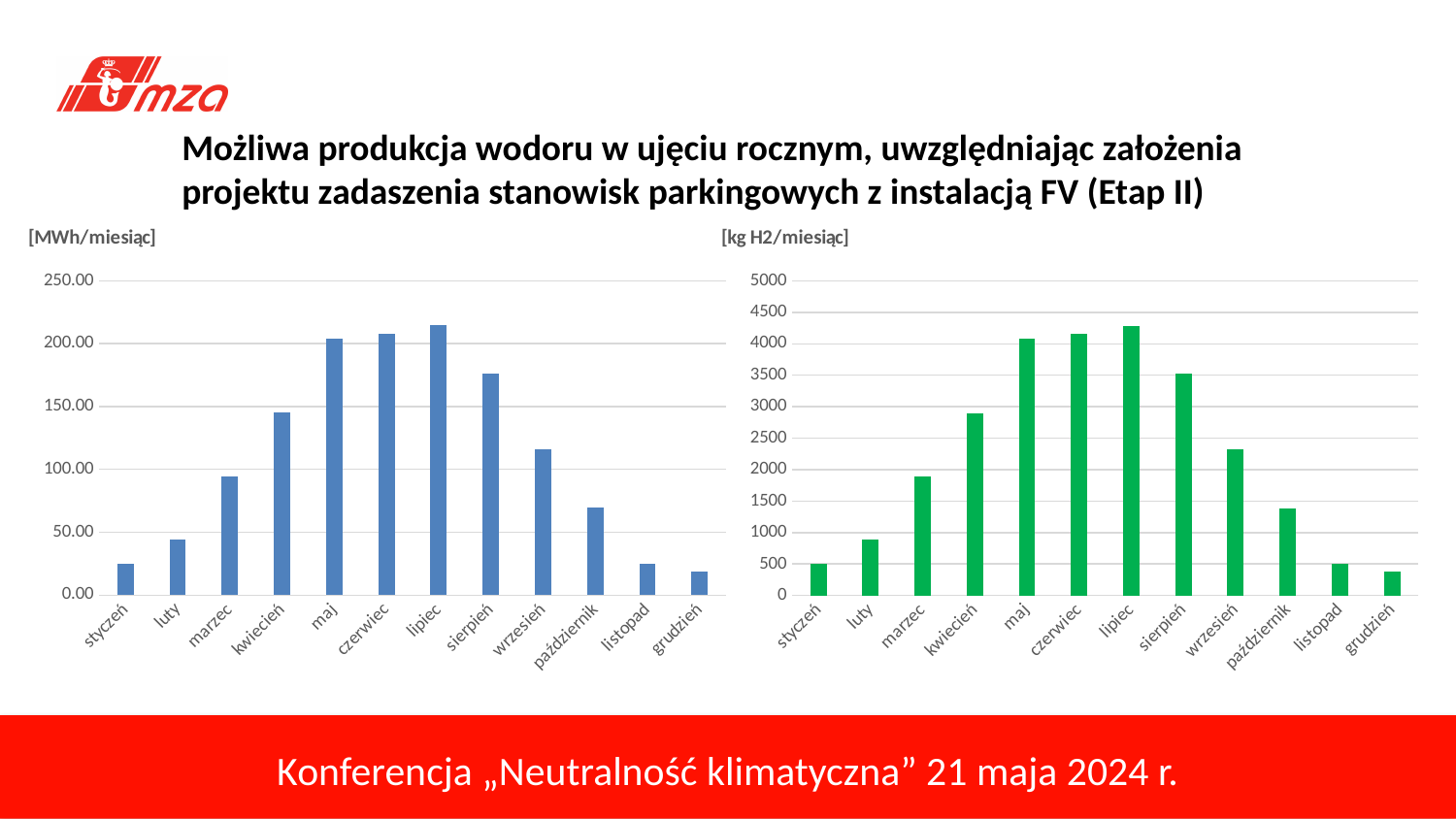

# Możliwa produkcja wodoru w ujęciu rocznym, uwzględniając założenia projektu zadaszenia stanowisk parkingowych z instalacją FV (Etap II)

### Chart

| Category |  |
|---|---|
| styczeń | 25.225563909774436 |
| luty | 44.14473684210526 |
| marzec | 94.59586466165413 |
| kwiecień | 145.046992481203 |
| maj | 204.32706766917292 |
| czerwiec | 208.1109022556391 |
| lipiec | 214.4172932330827 |
| sierpień | 176.57894736842104 |
| wrzesień | 116.0375939849624 |
| październik | 69.3703007518797 |
| listopad | 25.225563909774436 |
| grudzień | 18.919172932330827 |

### Chart

| Category |  |
|---|---|
| styczeń | 504.5112781954887 |
| luty | 882.8947368421052 |
| marzec | 1891.9172932330828 |
| kwiecień | 2900.9398496240597 |
| maj | 4086.5413533834585 |
| czerwiec | 4162.218045112782 |
| lipiec | 4288.345864661654 |
| sierpień | 3531.578947368421 |
| wrzesień | 2320.751879699248 |
| październik | 1387.406015037594 |
| listopad | 504.5112781954887 |
| grudzień | 378.3834586466166 |
Konferencja „Neutralność klimatyczna” 21 maja 2024 r.